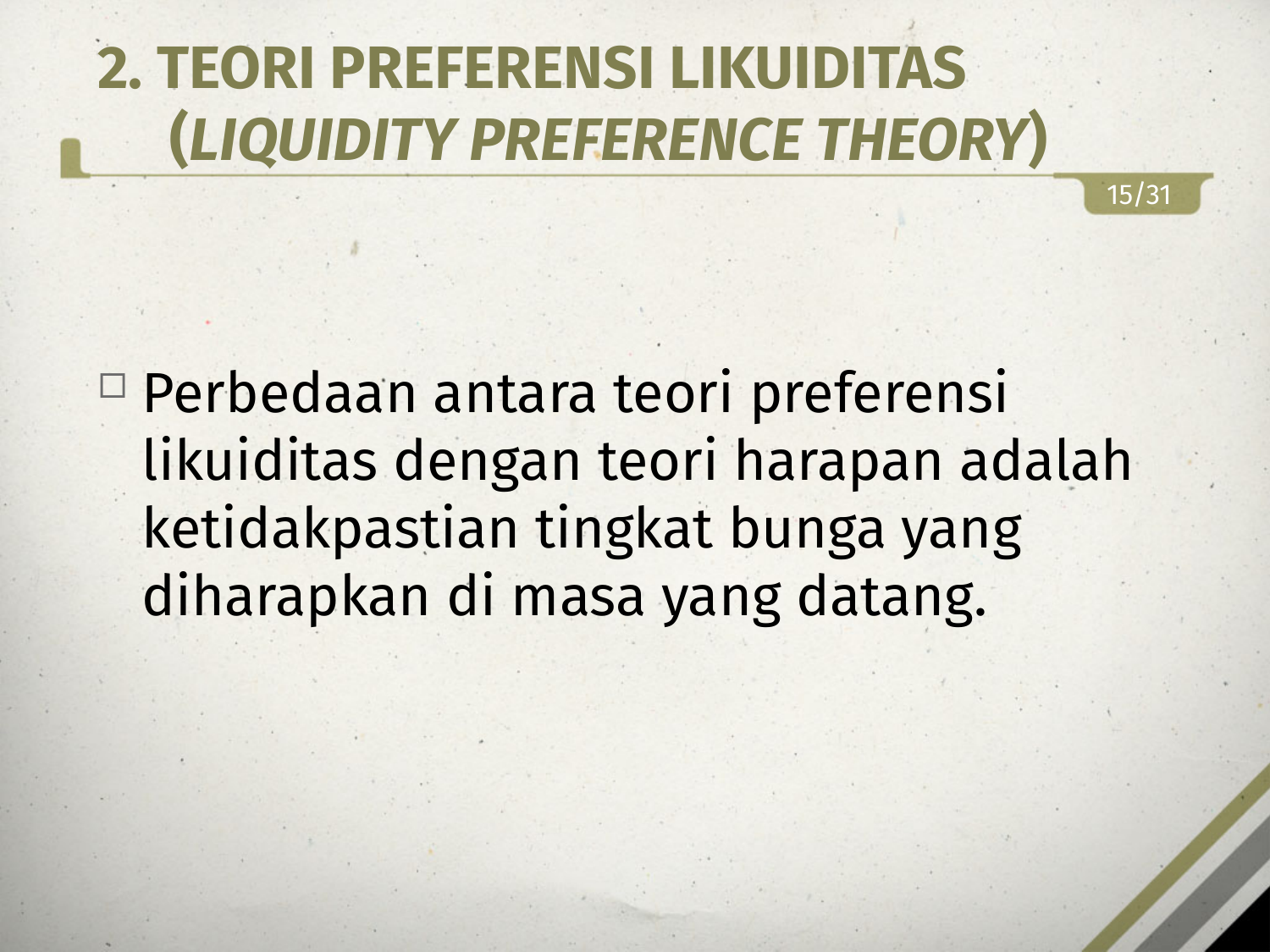

# 2. TEORI PREFERENSI LIKUIDITAS               (LIQUIDITY PREFERENCE THEORY)
15/31
Perbedaan antara teori preferensi likuiditas dengan teori harapan adalah ketidakpastian tingkat bunga yang diharapkan di masa yang datang.